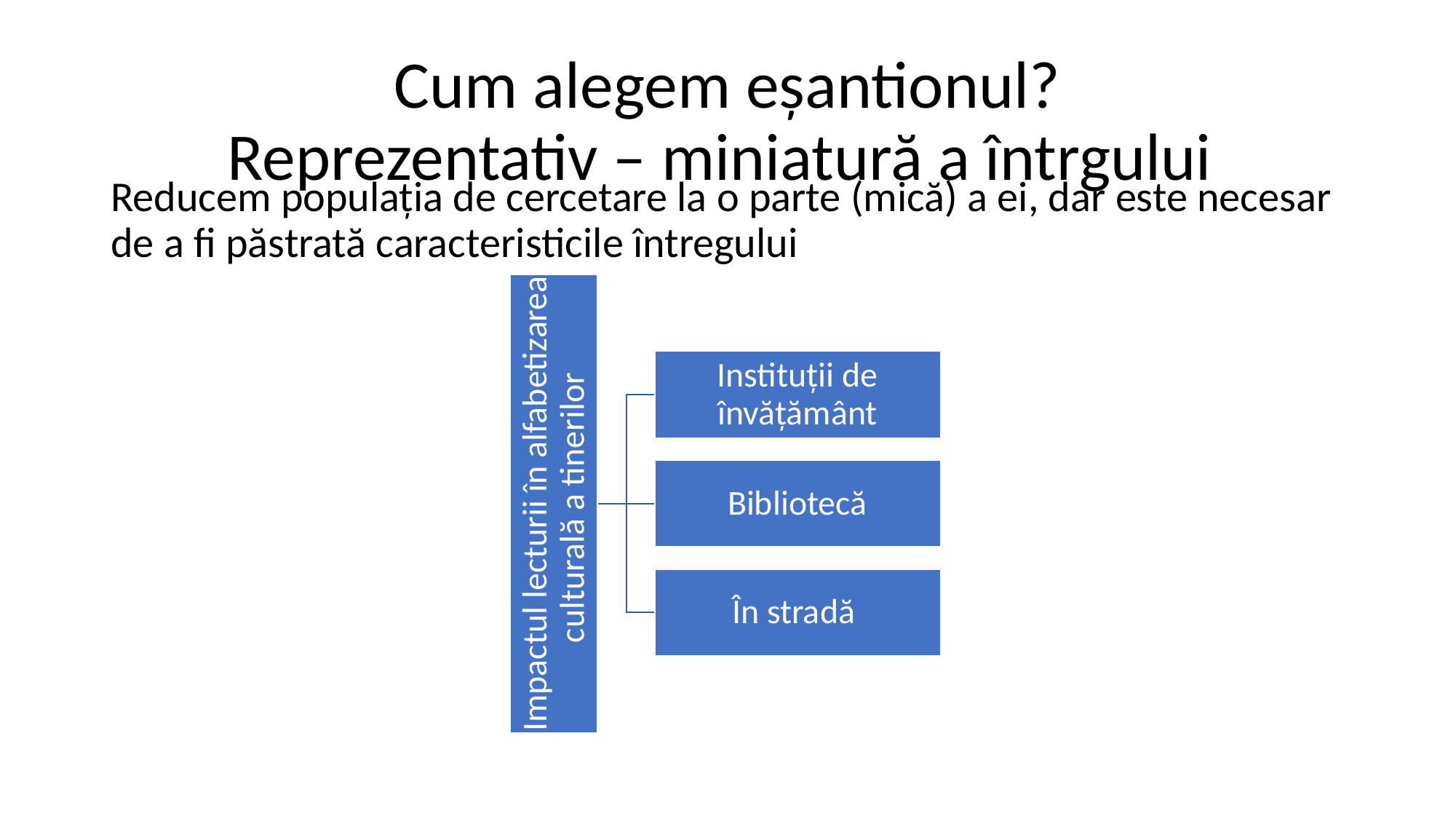

# Cum alegem eșantionul? Reprezentativ – miniatură a întrgului
Reducem populația de cercetare la o parte (mică) a ei, dar este necesar de a fi păstrată caracteristicile întregului

Impactul lecturii în alfabetizarea culturală a tinerilor
Instituții de învățământ
Bibliotecă
În stradă